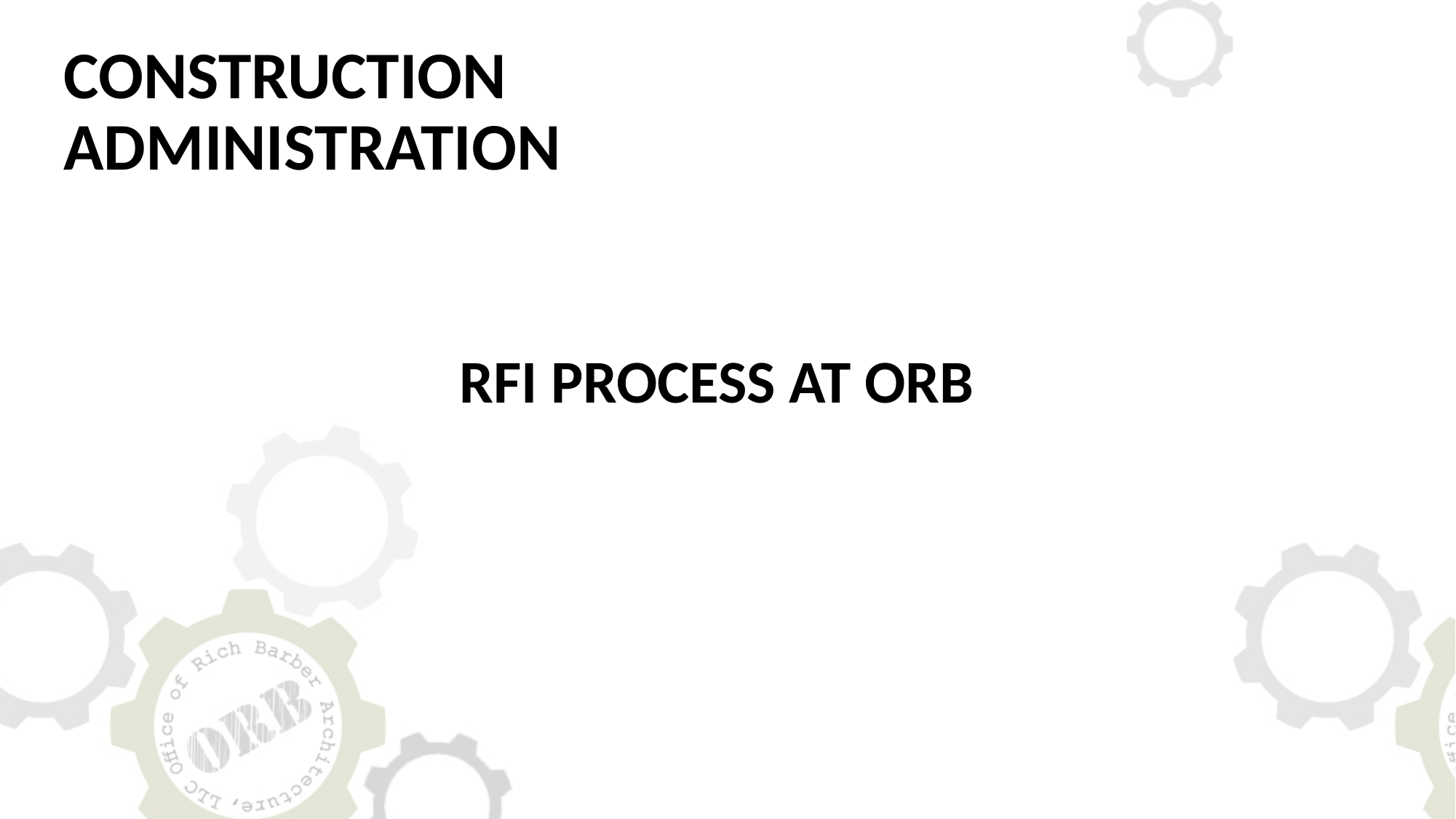

# CONSTRUCTION ADMINISTRATION
RFI PROCESS AT ORB
SK’s: (ASK)
ARCHITECTURAL SKETCH INTENDED TO CLARIFY, CORRECT OR SOLVE FIELD ISSUES NOT STATED IN THE CONSTRUCTION DOCUMENTS
SUBMITTALS:
DOCUMENTS PROVIDED BY THE CONTRACTOR TO ORB FOR AN APPROVAL OF USE